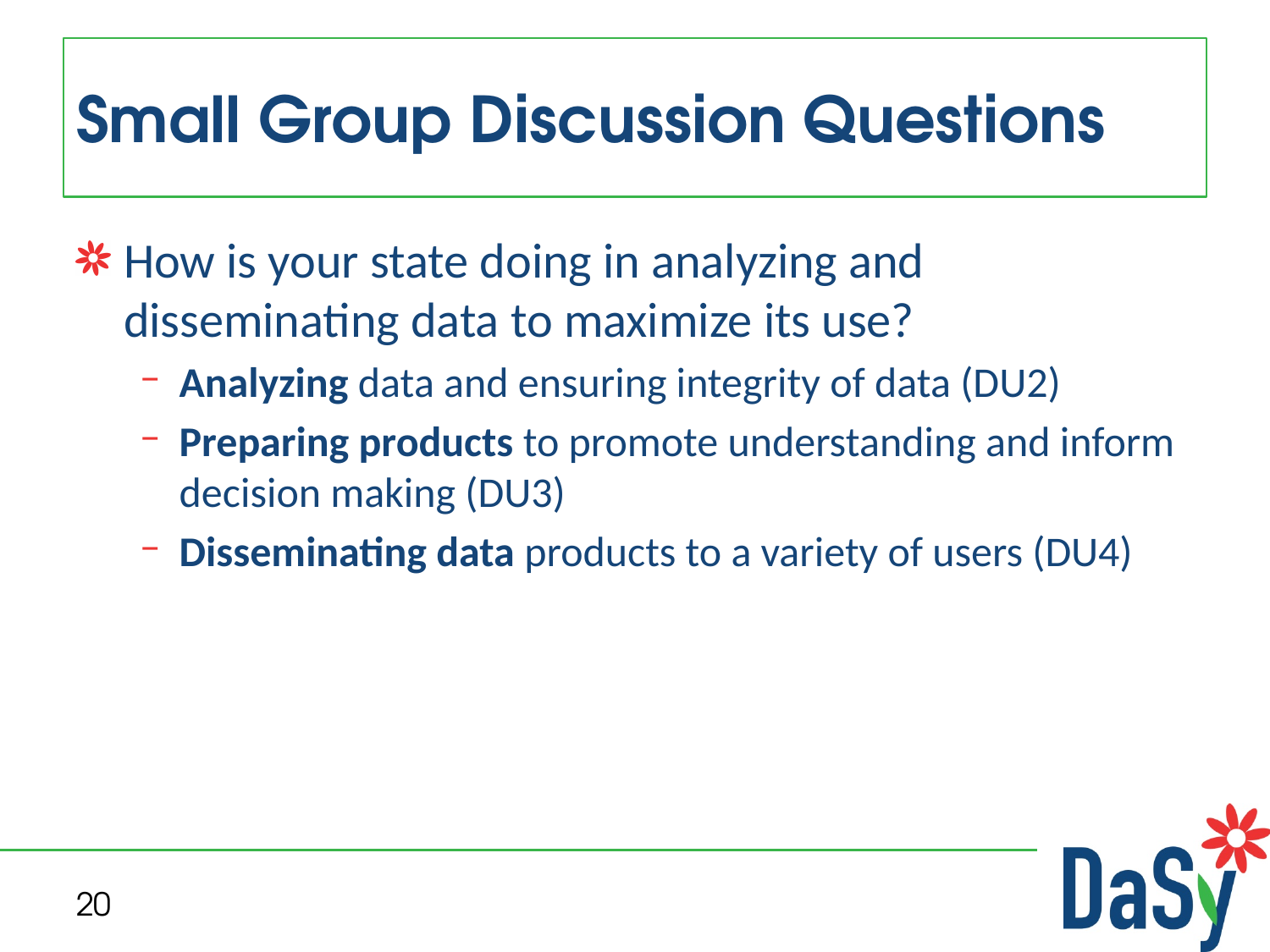

# Small Group Discussion Questions
How is your state doing in analyzing and disseminating data to maximize its use?
Analyzing data and ensuring integrity of data (DU2)
Preparing products to promote understanding and inform decision making (DU3)
Disseminating data products to a variety of users (DU4)
20